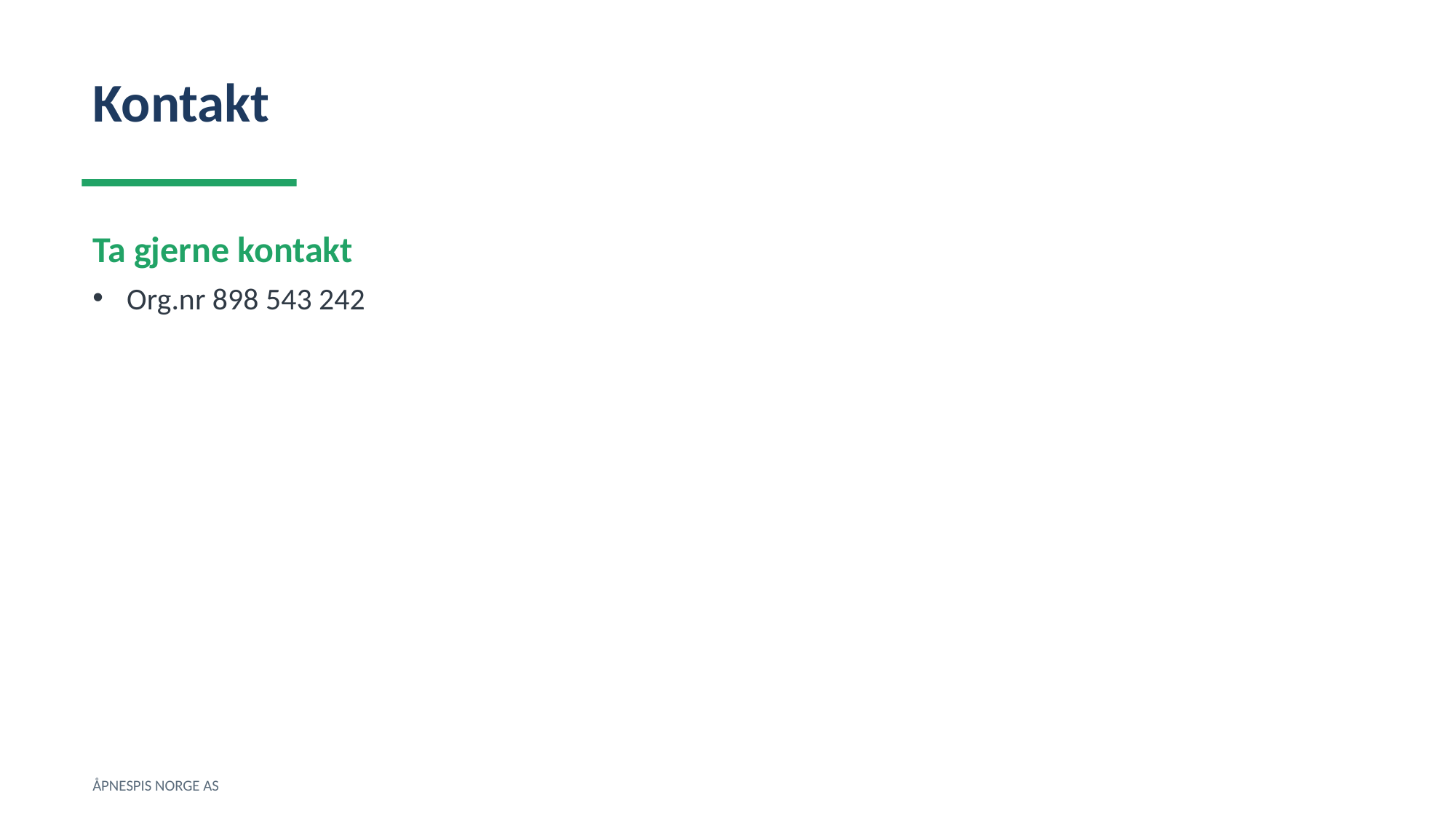

Kontakt

Ta gjerne kontakt
Org.nr 898 543 242
ÅPNESPIS NORGE AS